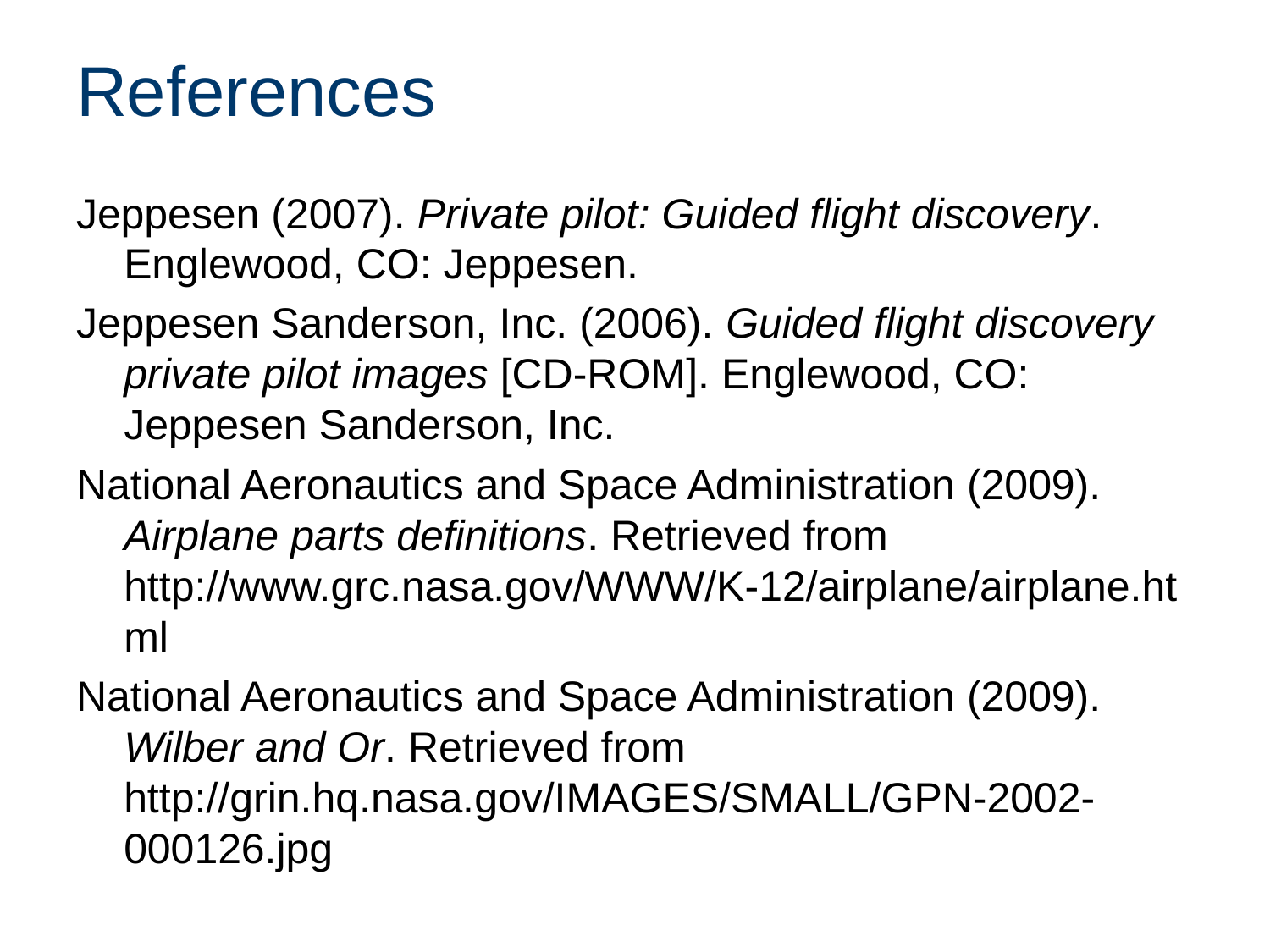

# References
Jeppesen (2007). Private pilot: Guided flight discovery. Englewood, CO: Jeppesen.
Jeppesen Sanderson, Inc. (2006). Guided flight discovery private pilot images [CD-ROM]. Englewood, CO: Jeppesen Sanderson, Inc.
National Aeronautics and Space Administration (2009). Airplane parts definitions. Retrieved from http://www.grc.nasa.gov/WWW/K-12/airplane/airplane.html
National Aeronautics and Space Administration (2009). Wilber and Or. Retrieved from http://grin.hq.nasa.gov/IMAGES/SMALL/GPN-2002-000126.jpg